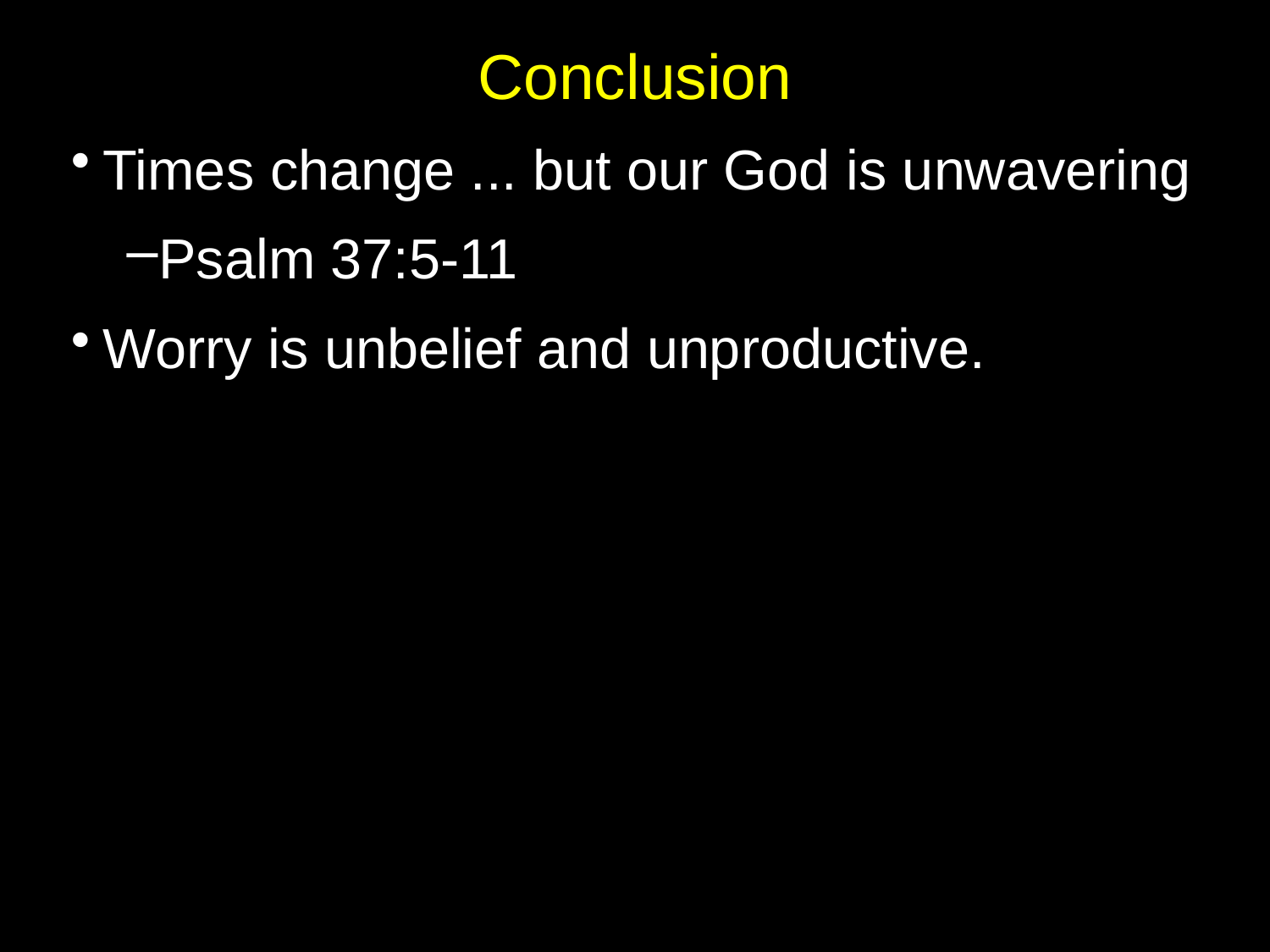

# Conclusion
Times change ... but our God is unwavering
Psalm 37:5-11
Worry is unbelief and unproductive.